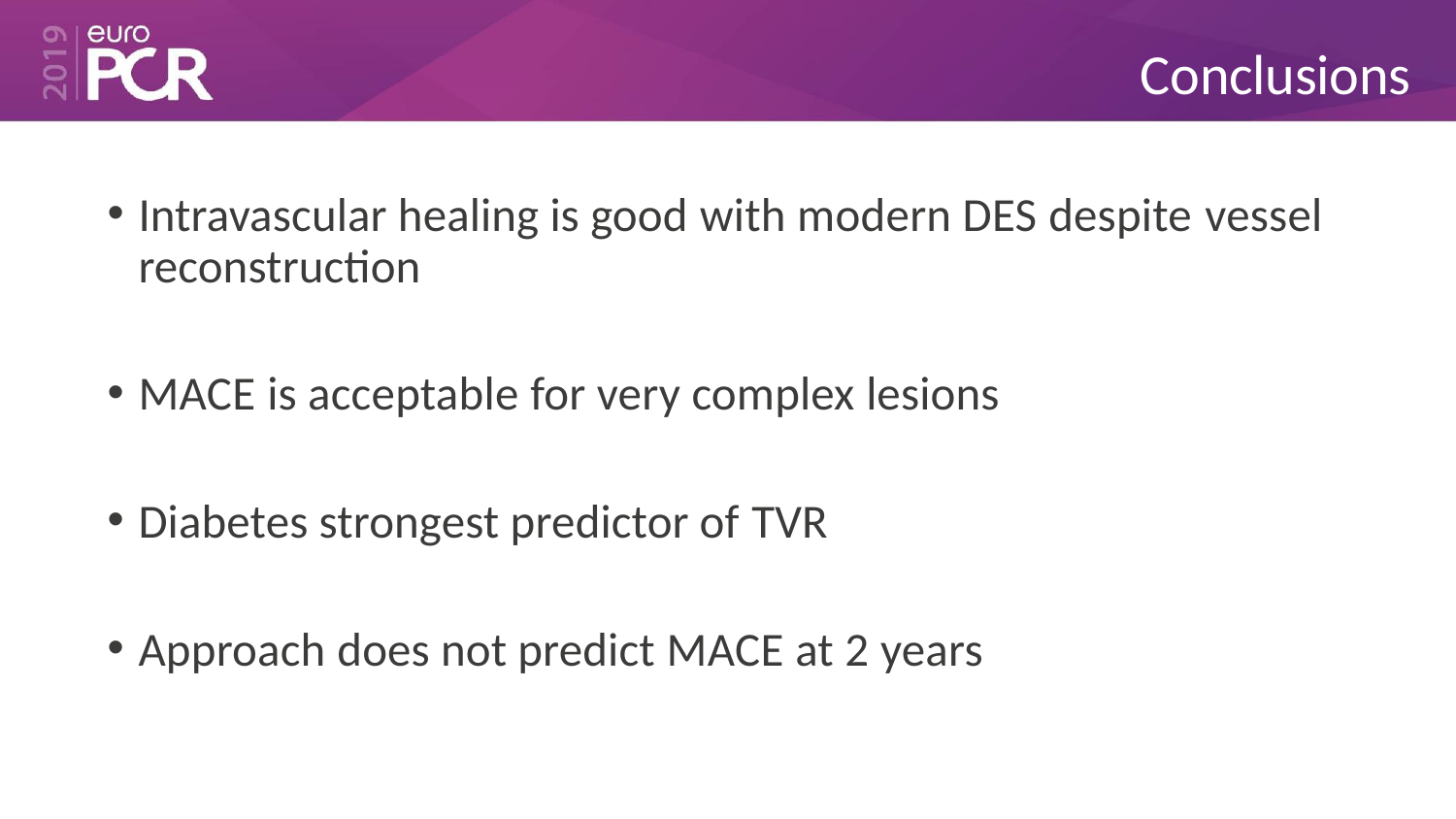

# Conclusions
Intravascular healing is good with modern DES despite vessel
reconstruction

MACE is acceptable for very complex lesions

Diabetes strongest predictor of TVR

Approach does not predict MACE at 2 years